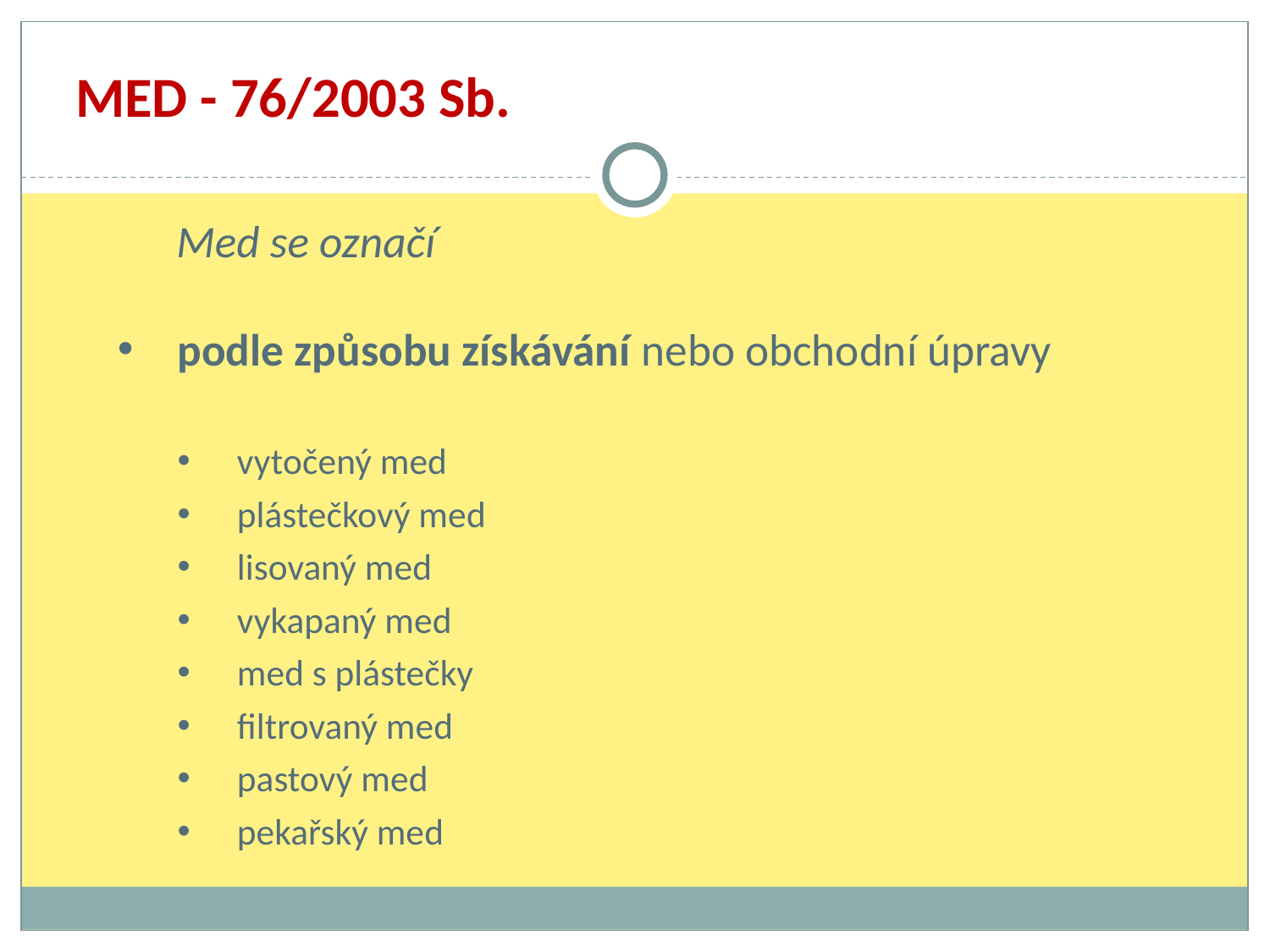

MED - 76/2003 Sb.

Med se označí

podle způsobu získávání nebo obchodní úpravy

vytočený med
plástečkový med
lisovaný med
vykapaný med
med s plástečky
filtrovaný med
pastový med
pekařský med